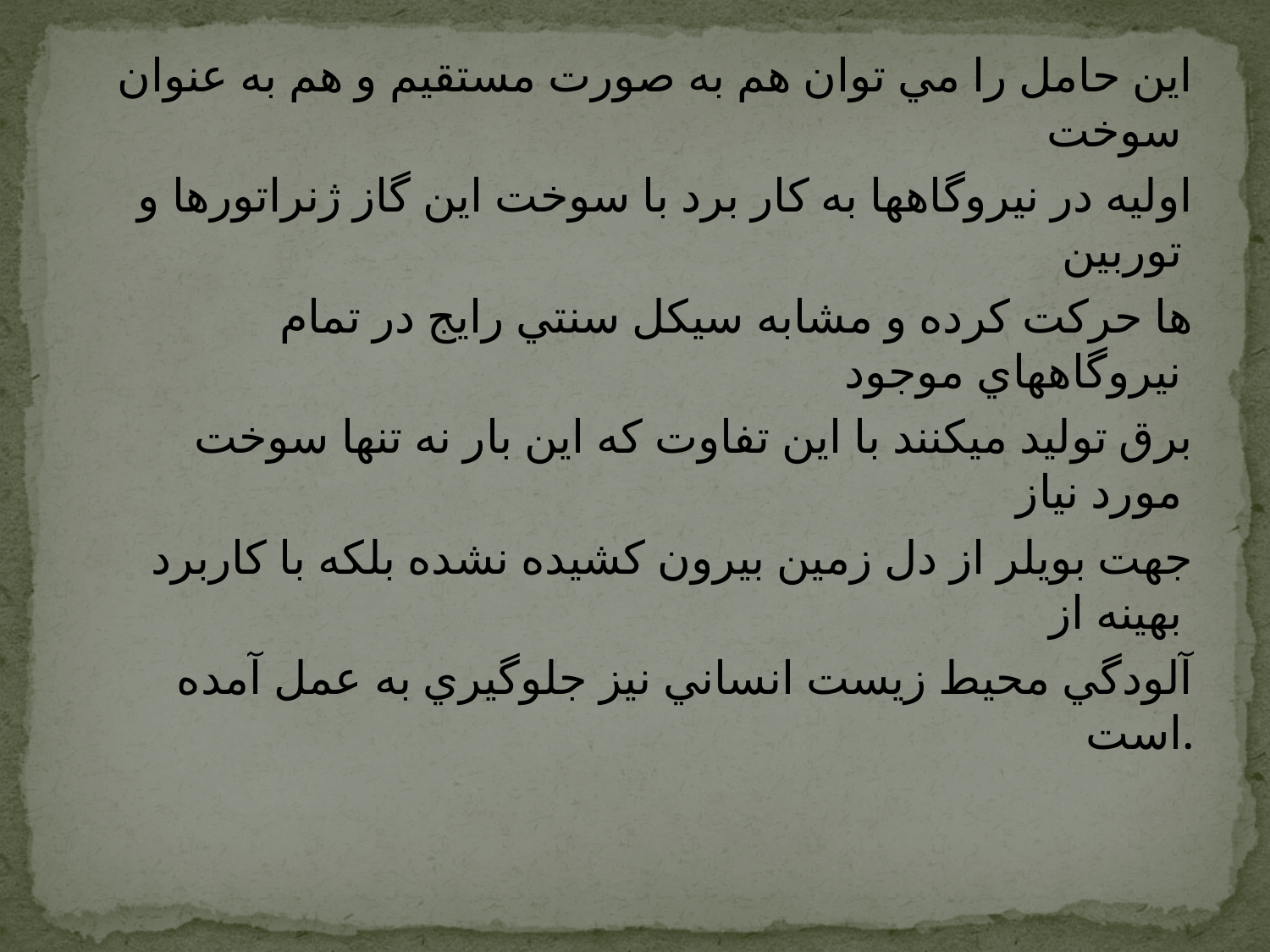

اين حامل را مي توان هم به صورت مستقيم و هم به عنوان سوخت
اوليه در نيروگاهها به کار برد با سوخت اين گاز ژنراتورها و توربين
ها حرکت کرده و مشابه سيكل سنتي رايج در تمام نيروگاههاي موجود
برق توليد ميکنند با اين تفاوت که اين بار نه تنها سوخت مورد نياز
جهت بويلر از دل زمين بيرون کشيده نشده بلكه با کاربرد بهينه از
آلودگي محيط زيست انساني نيز جلوگيري به عمل آمده است.